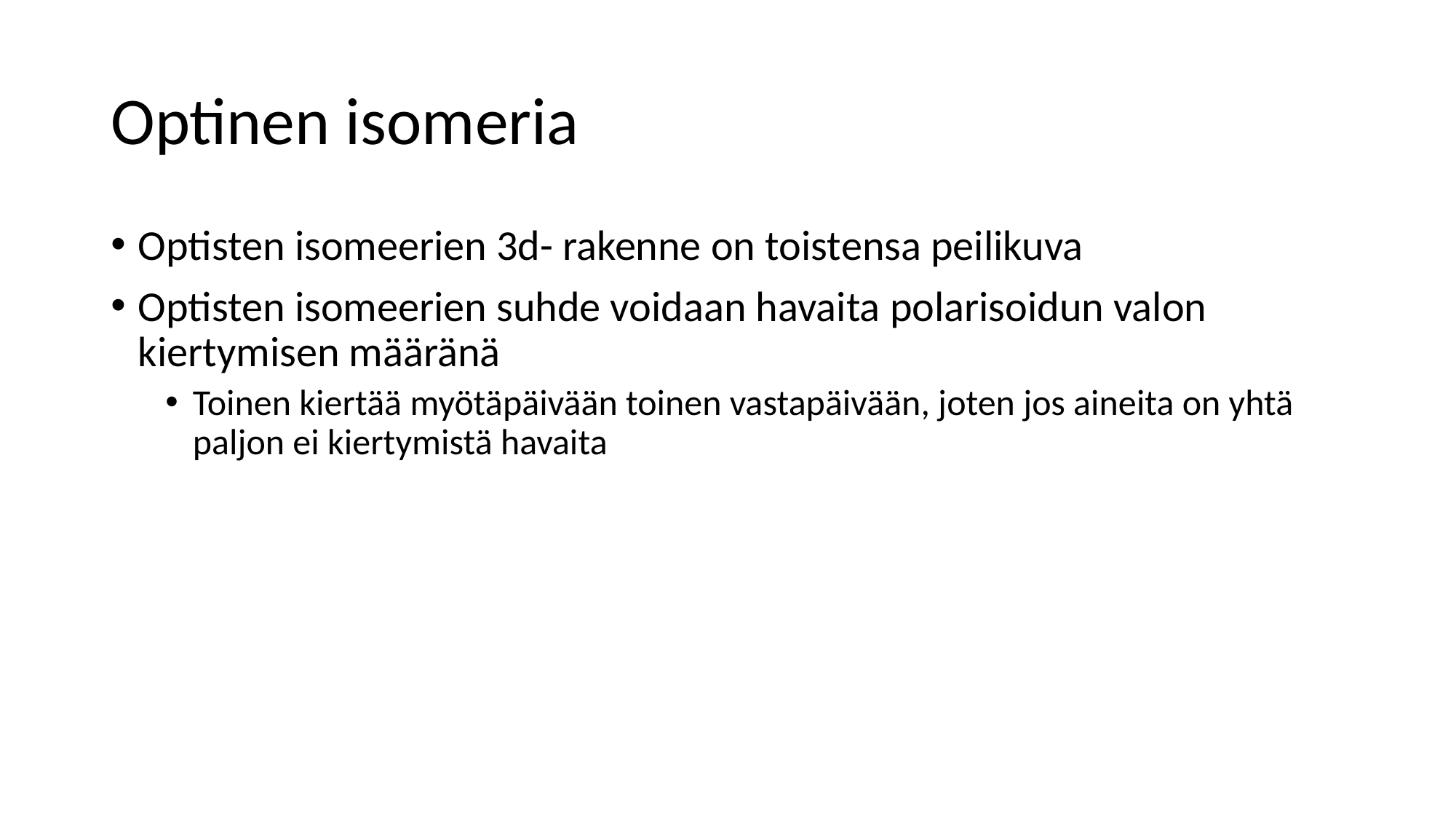

# Optinen isomeria
Optisten isomeerien 3d- rakenne on toistensa peilikuva
Optisten isomeerien suhde voidaan havaita polarisoidun valon kiertymisen määränä
Toinen kiertää myötäpäivään toinen vastapäivään, joten jos aineita on yhtä paljon ei kiertymistä havaita